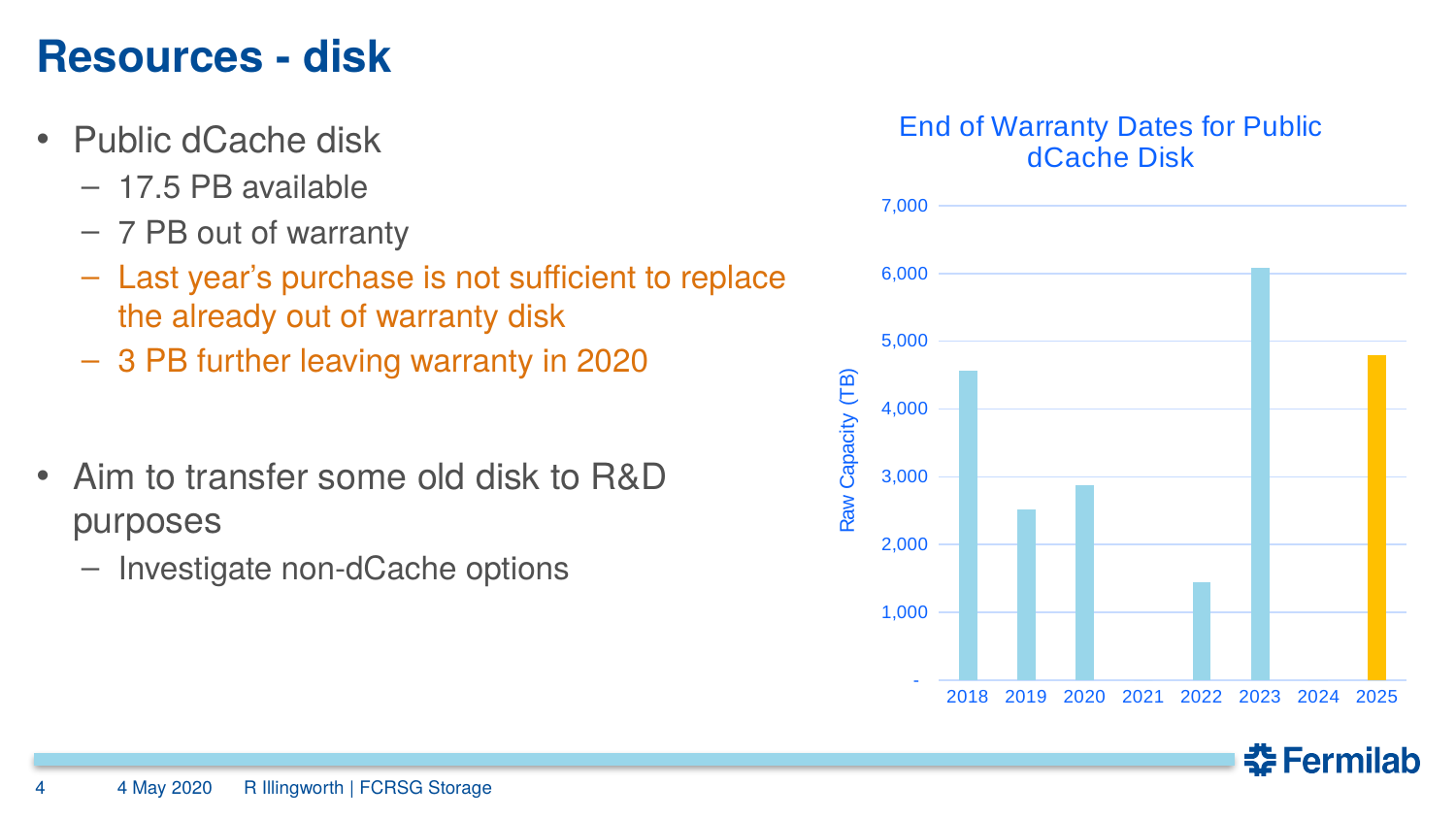

# Resources - disk

### Chart: End of Warranty Dates for Public dCache Disk

| Category |  Raw Capacity (TB)  |
|---|---|
| 2018 | 4560.0 |
| 2019 | 2520.0 |
| 2020 | 2880.0 |
| 2021 | 0.0 |
| 2022 | 1440.0 |
| 2023 | 6080.0 |
| 2024 | 0.0 |
| 2025 | 4800.0 |
Public dCache disk
17.5 PB available
7 PB out of warranty
Last year’s purchase is not sufficient to replace the already out of warranty disk
3 PB further leaving warranty in 2020

Aim to transfer some old disk to R&D purposes
Investigate non-dCache options

4
4 May 2020
R Illingworth | FCRSG Storage